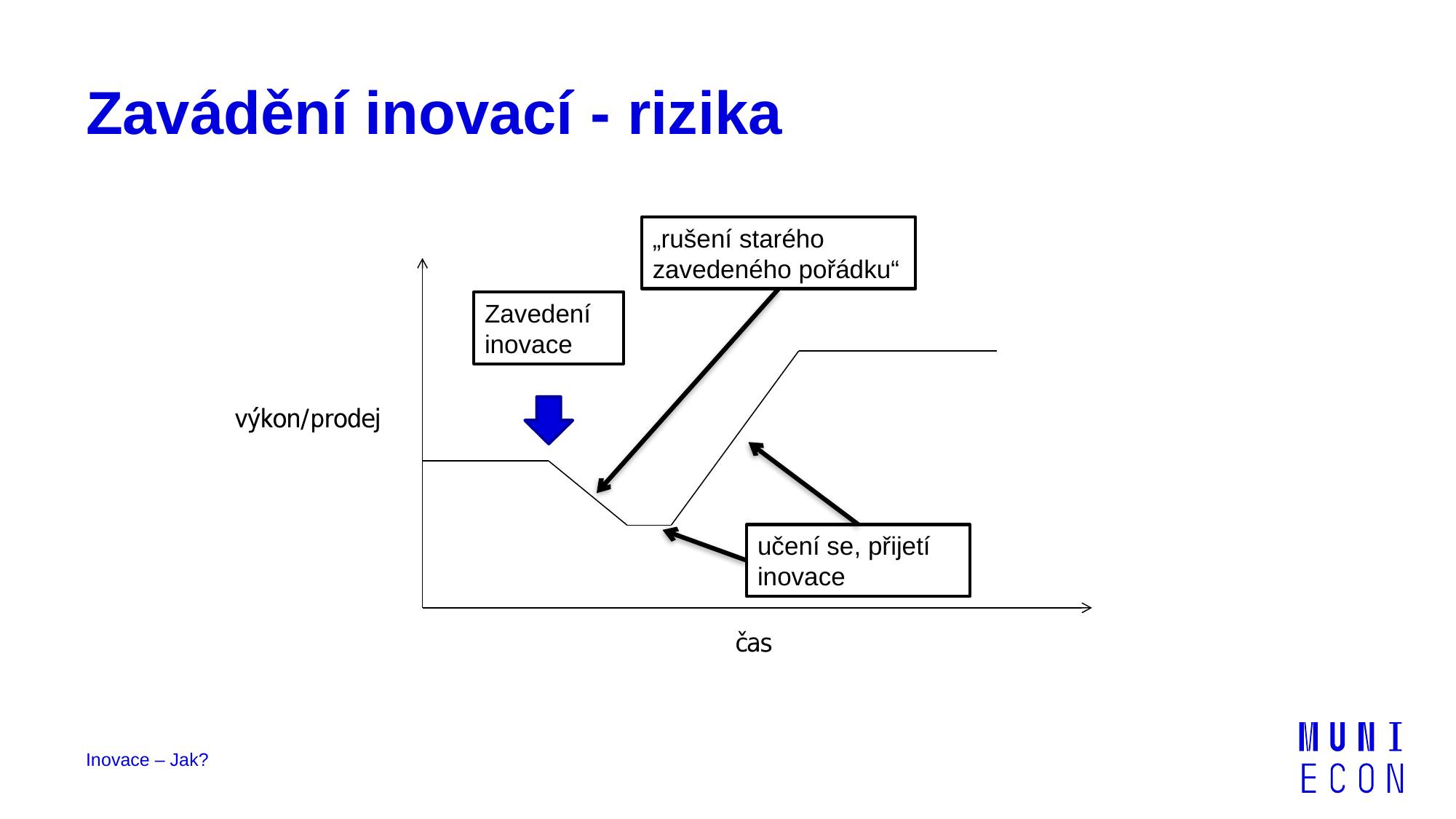

# Zavádění inovací - rizika
„rušení starého zavedeného pořádku“
Zavedení inovace
výkon/prodej

učení se, přijetí inovace
čas
Inovace – Jak?
44